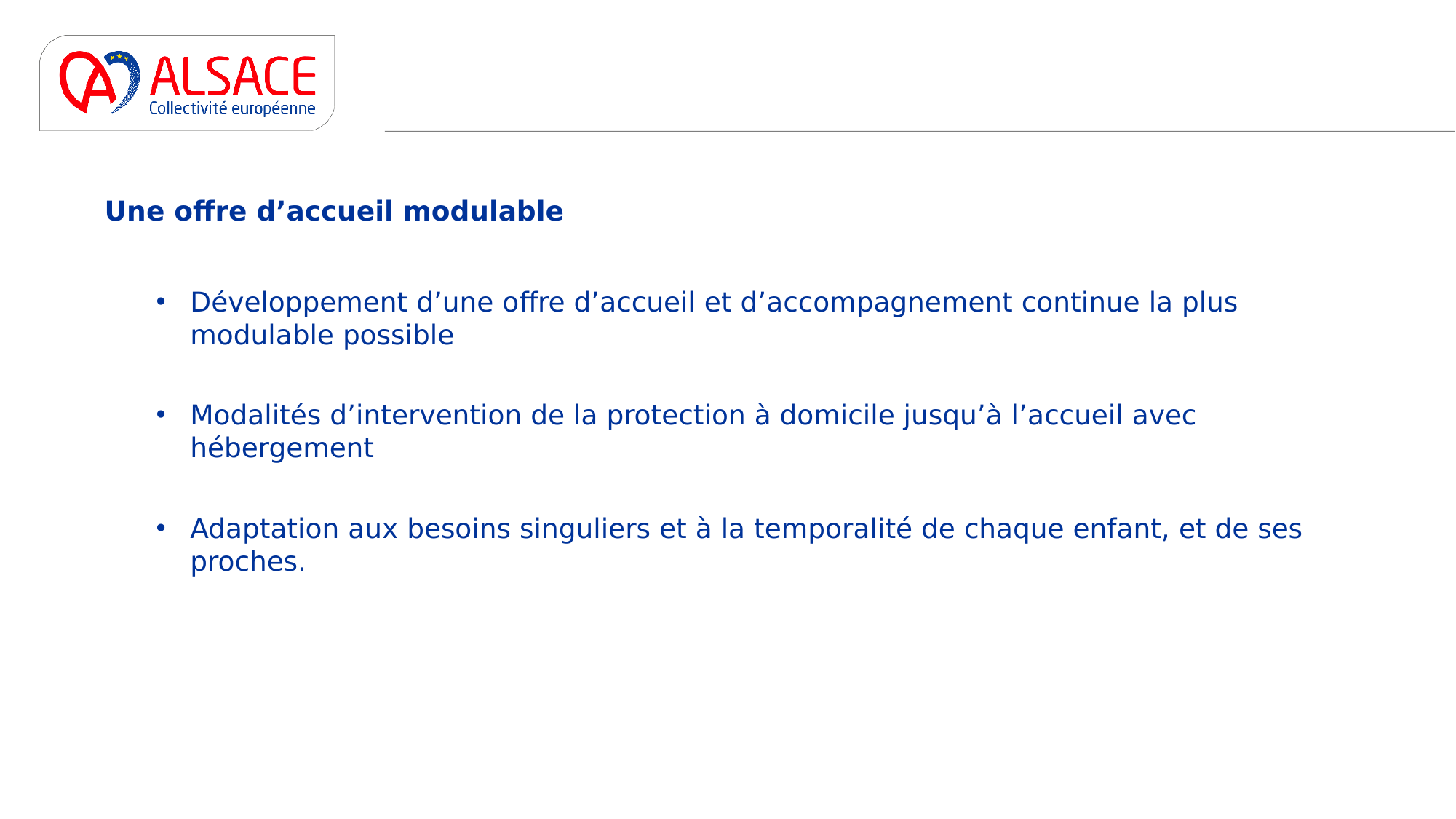

# Une offre d’accueil modulable

Développement d’une offre d’accueil et d’accompagnement continue la plus modulable possible

Modalités d’intervention de la protection à domicile jusqu’à l’accueil avec hébergement

Adaptation aux besoins singuliers et à la temporalité de chaque enfant, et de ses proches.